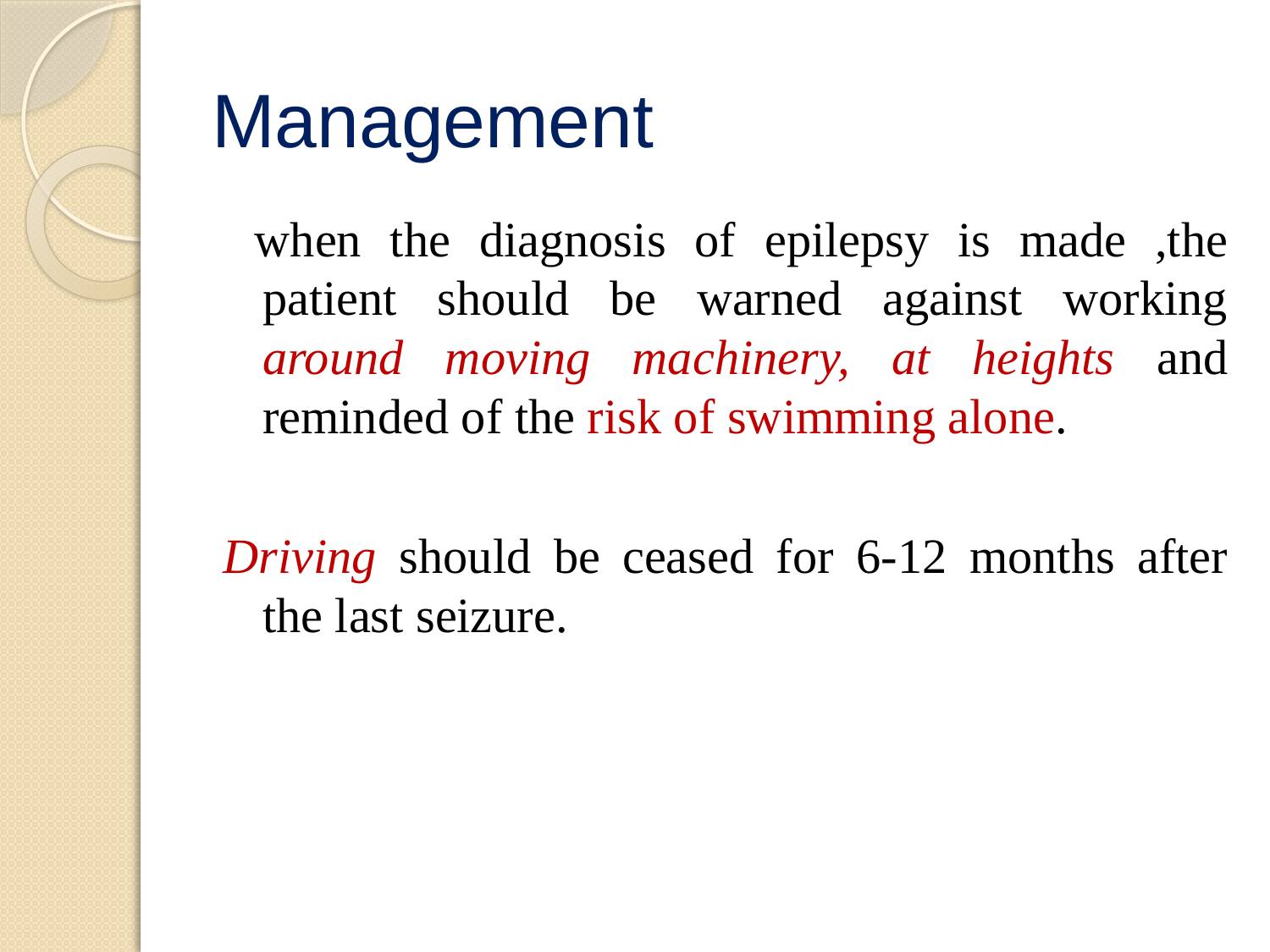

# Management
 when the diagnosis of epilepsy is made ,the patient should be warned against working around moving machinery, at heights and reminded of the risk of swimming alone.

Driving should be ceased for 6-12 months after the last seizure.